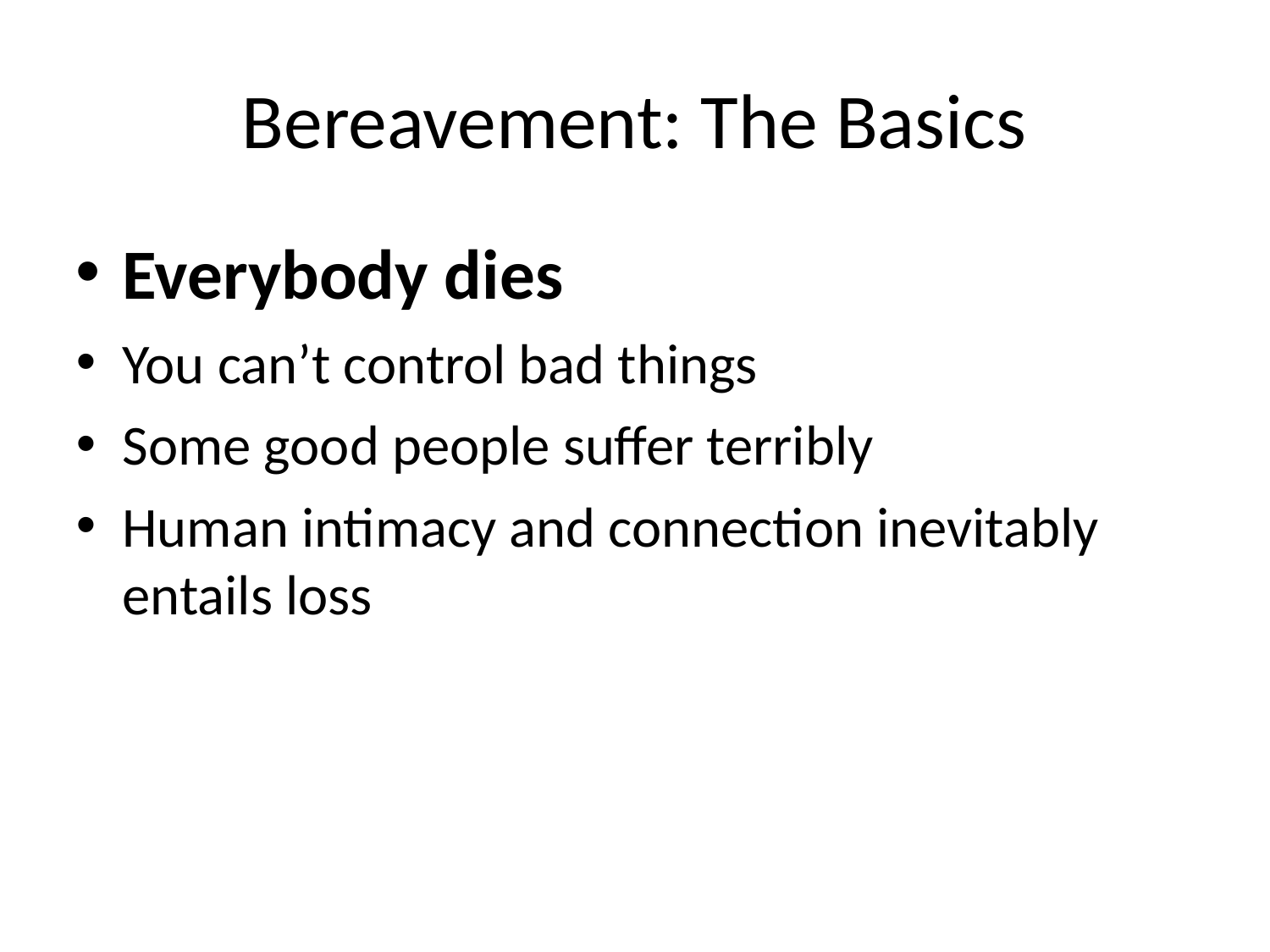

Bereavement: The Basics
Everybody dies
You can’t control bad things
Some good people suffer terribly
Human intimacy and connection inevitably entails loss